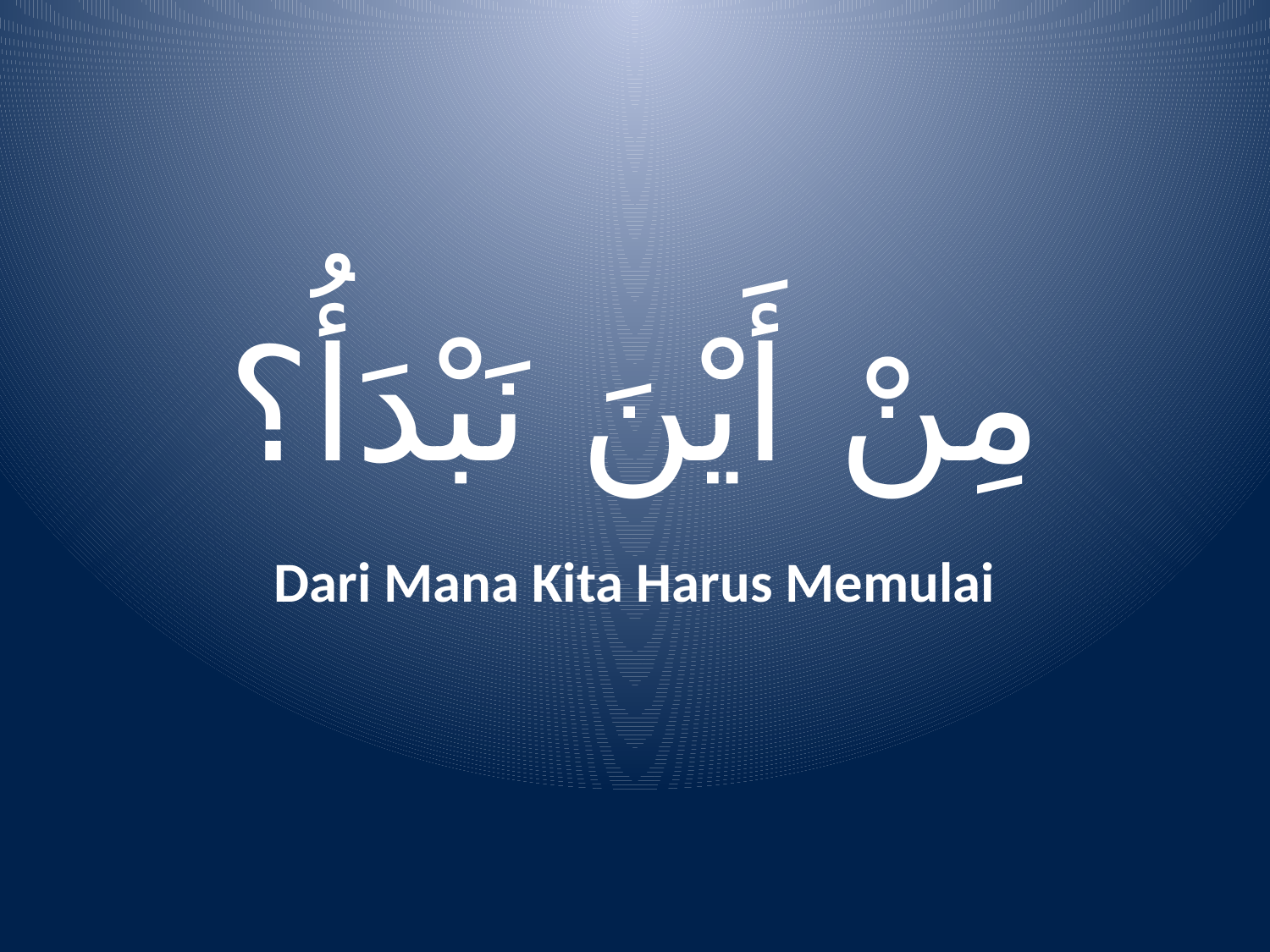

# مِنْ أَيْنَ نَبْدَأُ؟
Dari Mana Kita Harus Memulai